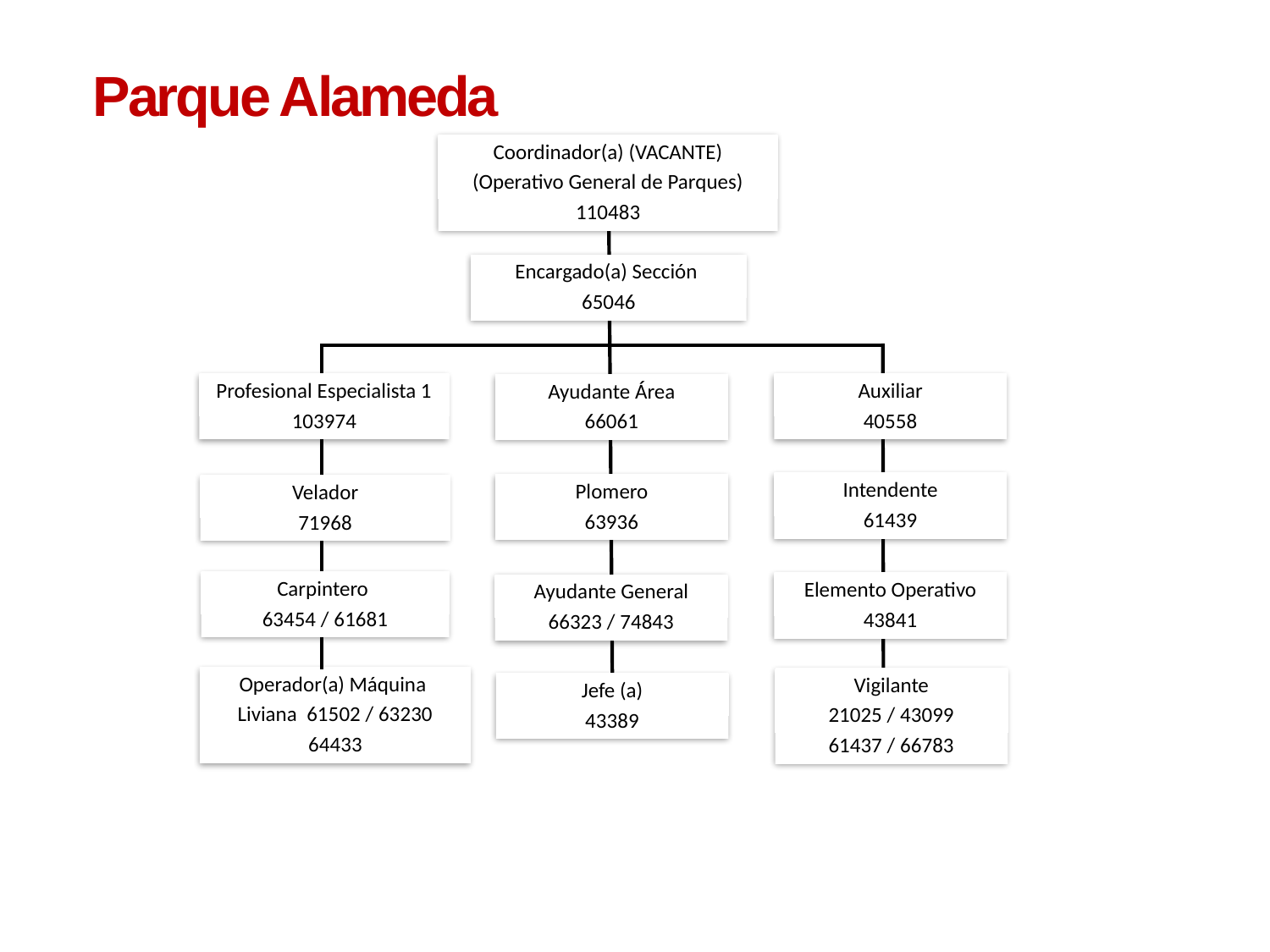

Parque Alameda
Coordinador(a) (VACANTE)
(Operativo General de Parques)
110483
Encargado(a) Sección
65046
Auxiliar
40558
Profesional Especialista 1
103974
Ayudante Área
66061
Intendente
61439
Plomero
63936
Velador
71968
Carpintero
63454 / 61681
Elemento Operativo
43841
Ayudante General
66323 / 74843
Operador(a) Máquina
Liviana  61502 / 63230
64433
Vigilante
21025 / 43099
61437 / 66783
Jefe (a)
43389